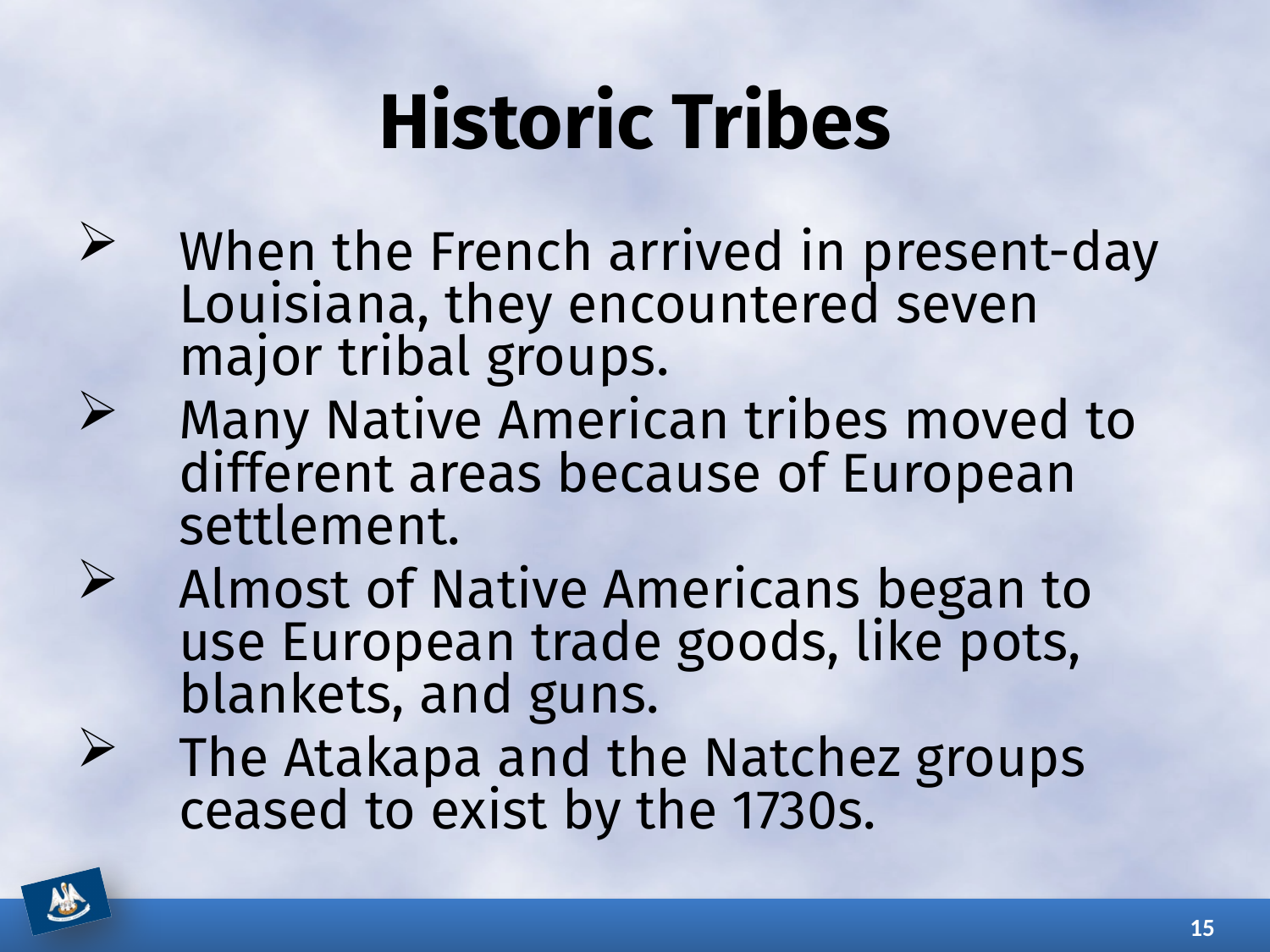

# Historic Tribes
When the French arrived in present-day Louisiana, they encountered seven major tribal groups.
Many Native American tribes moved to different areas because of European settlement.
Almost of Native Americans began to use European trade goods, like pots, blankets, and guns.
The Atakapa and the Natchez groups ceased to exist by the 1730s.
15